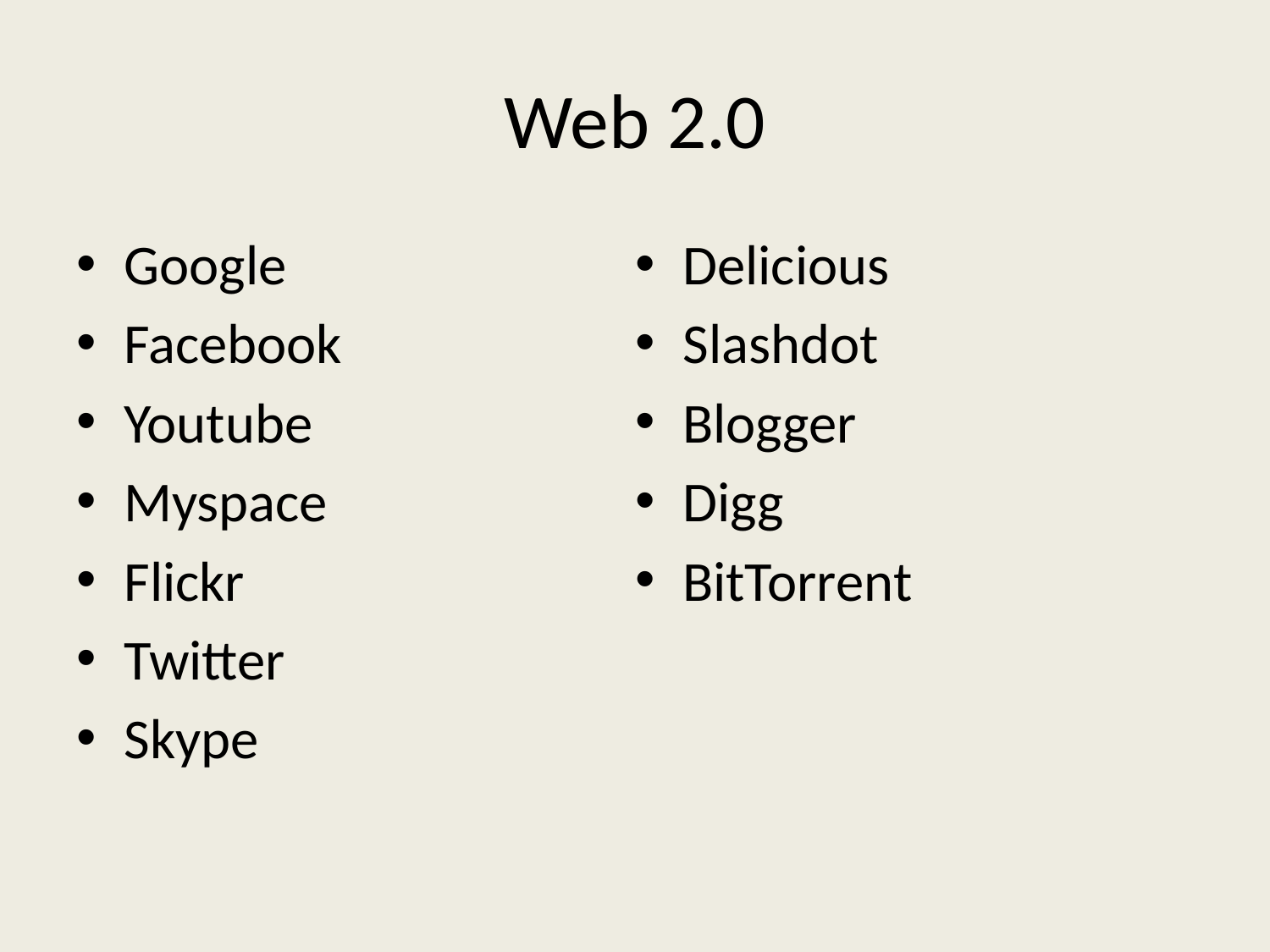

# Web 2.0
Google
Facebook
Youtube
Myspace
Flickr
Twitter
Skype
Delicious
Slashdot
Blogger
Digg
BitTorrent